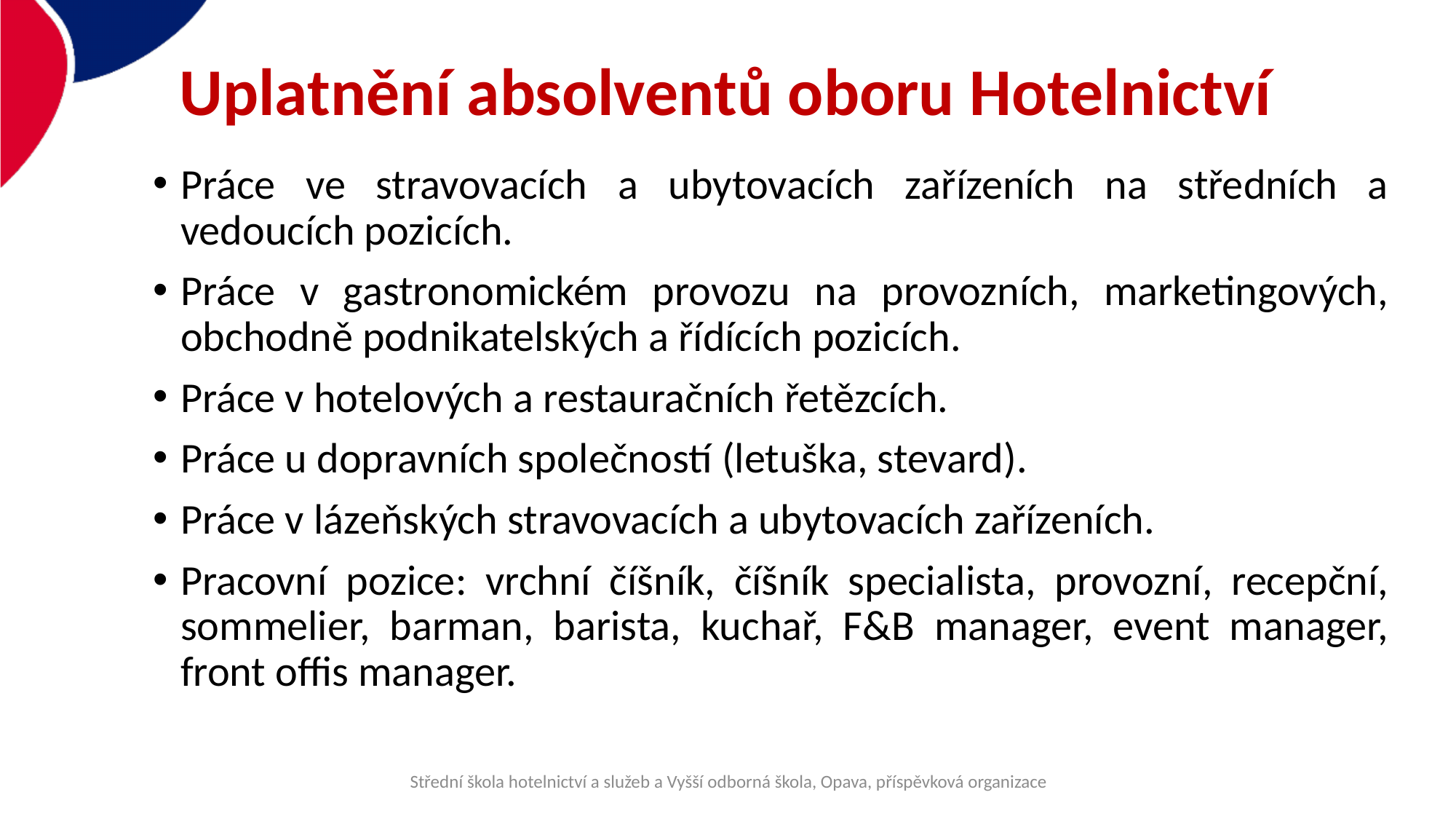

# Uplatnění absolventů oboru Hotelnictví
Práce ve stravovacích a ubytovacích zařízeních na středních a vedoucích pozicích.
Práce v gastronomickém provozu na provozních, marketingových, obchodně podnikatelských a řídících pozicích.
Práce v hotelových a restauračních řetězcích.
Práce u dopravních společností (letuška, stevard).
Práce v lázeňských stravovacích a ubytovacích zařízeních.
Pracovní pozice: vrchní číšník, číšník specialista, provozní, recepční, sommelier, barman, barista, kuchař, F&B manager, event manager, front offis manager.

Střední škola hotelnictví a služeb a Vyšší odborná škola, Opava, příspěvková organizace